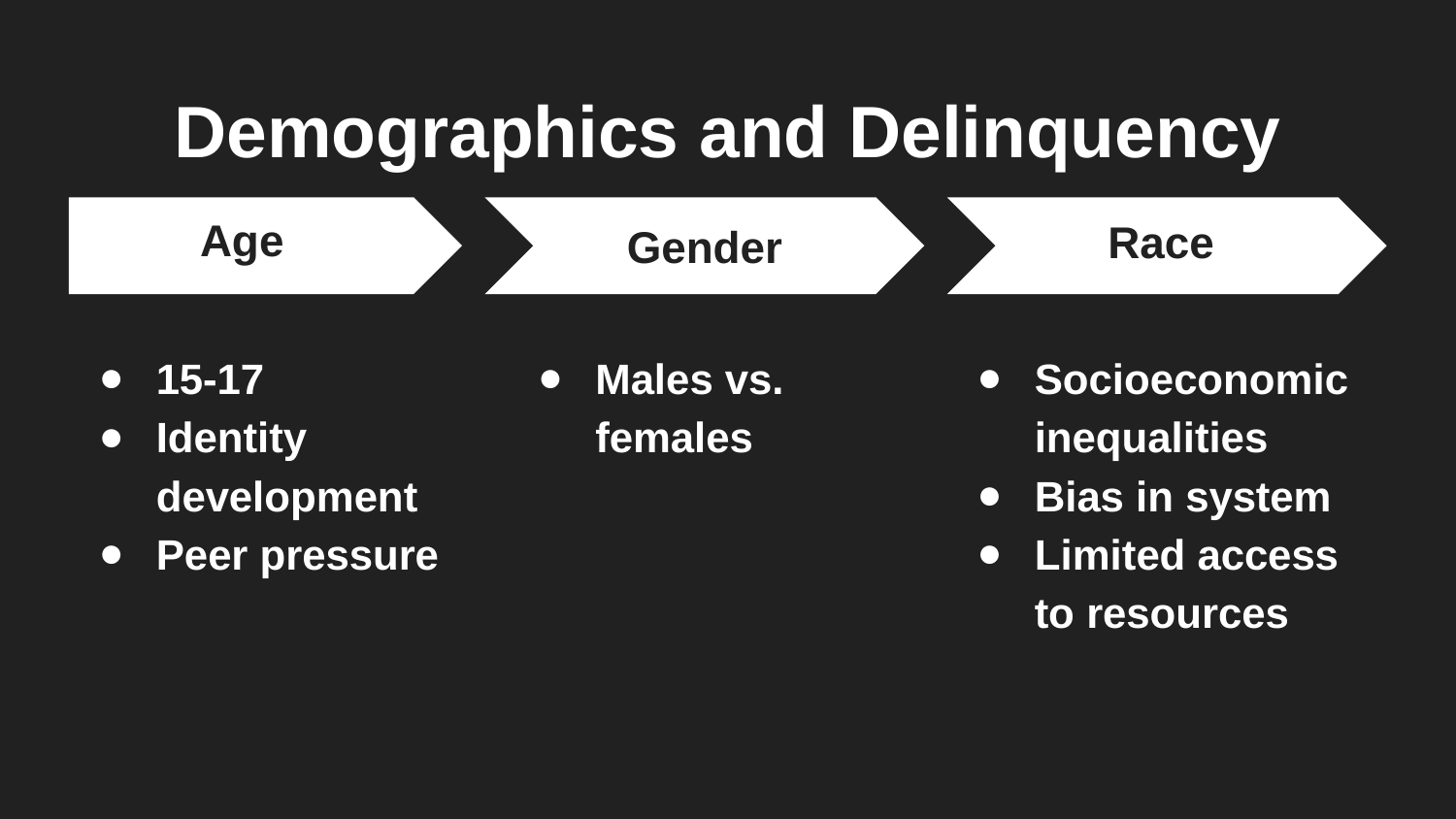

# Demographics and Delinquency

Gender
Race
Age

15-17
Identity development
Peer pressure
Males vs. females
Socioeconomic inequalities
Bias in system
Limited access to resources